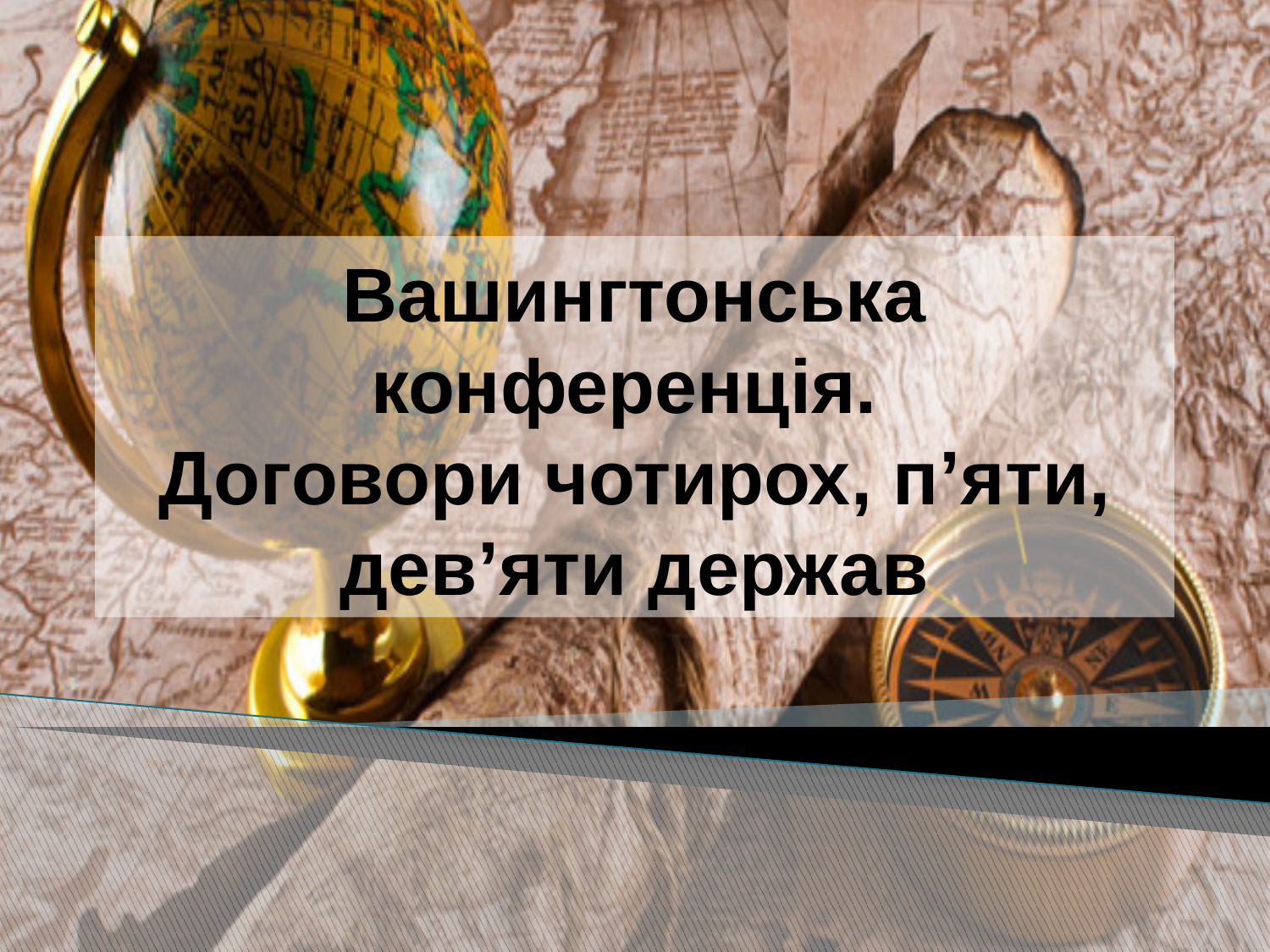

# Вашингтонська конференція. Договори чотирох, п’яти, дев’яти держав